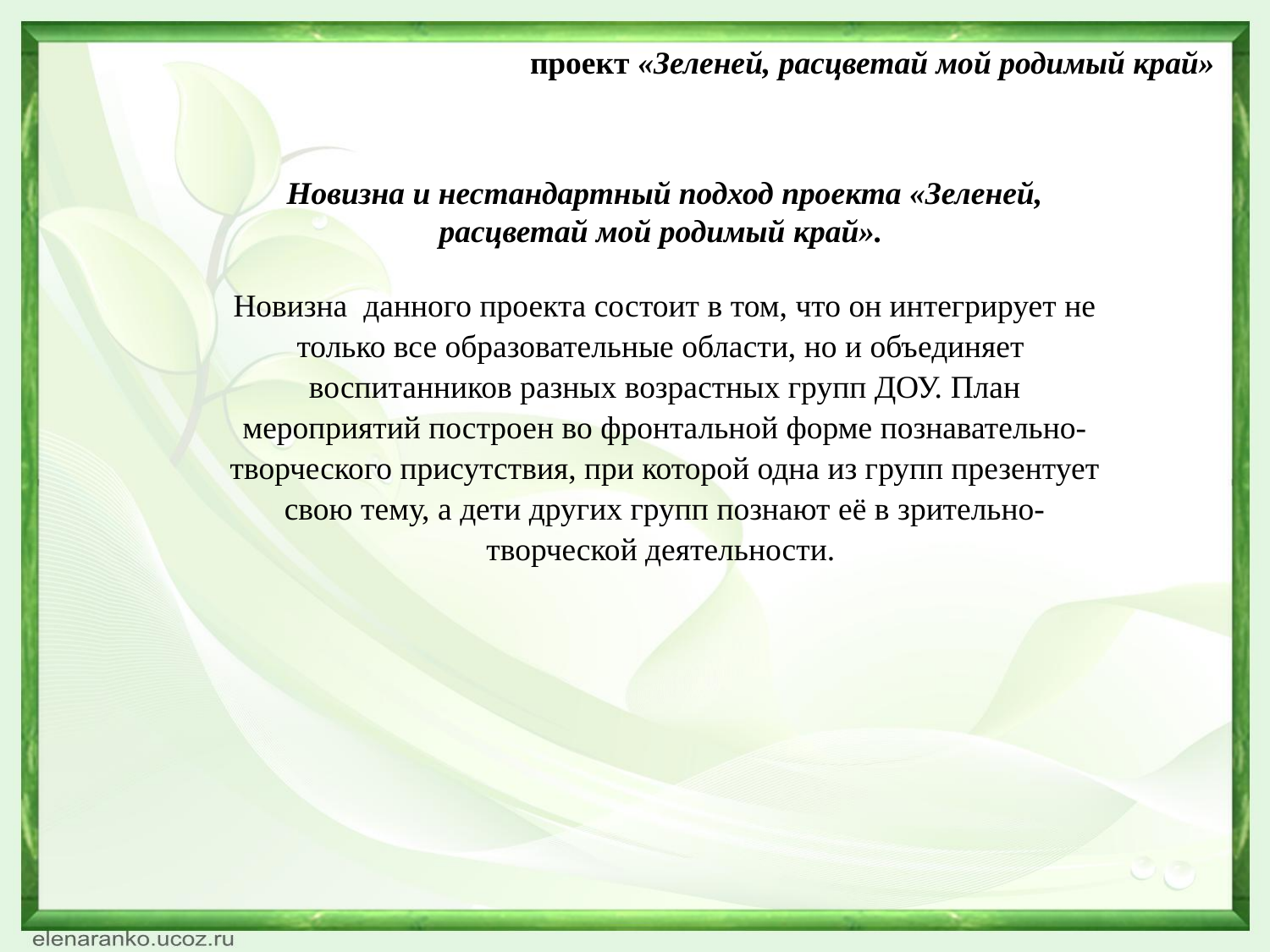

проект «Зеленей, расцветай мой родимый край»
Новизна и нестандартный подход проекта «Зеленей, расцветай мой родимый край».

Новизна  данного проекта состоит в том, что он интегрирует не только все образовательные области, но и объединяет  воспитанников разных возрастных групп ДОУ. План мероприятий построен во фронтальной форме познавательно- творческого присутствия, при которой одна из групп презентует свою тему, а дети других групп познают её в зрительно- творческой деятельности.